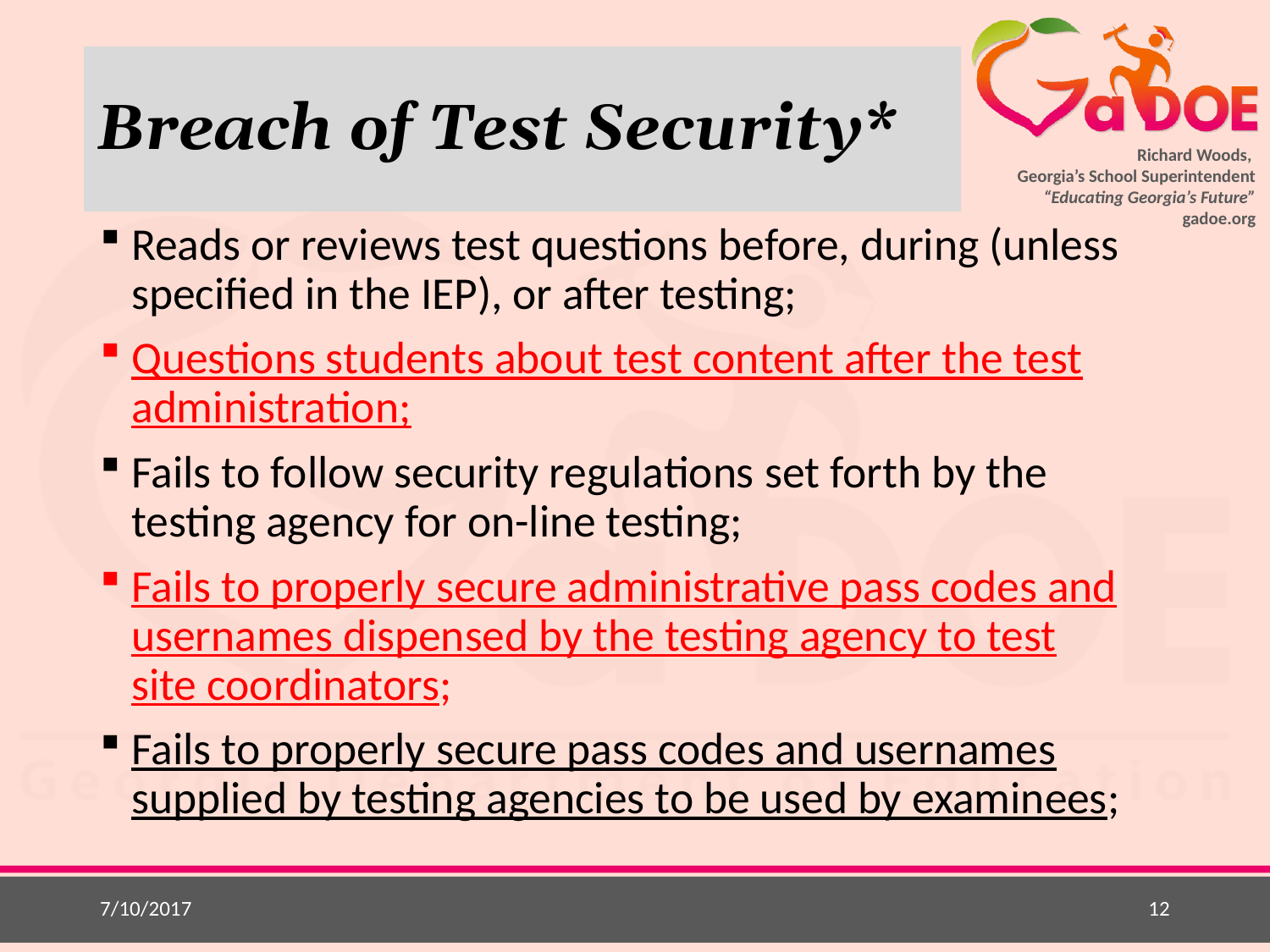

# Breach of Test Security*
Reads or reviews test questions before, during (unless specified in the IEP), or after testing;
Questions students about test content after the test administration;
Fails to follow security regulations set forth by the testing agency for on-line testing;
Fails to properly secure administrative pass codes and usernames dispensed by the testing agency to test site coordinators;
Fails to properly secure pass codes and usernames supplied by testing agencies to be used by examinees;

7/10/2017
12